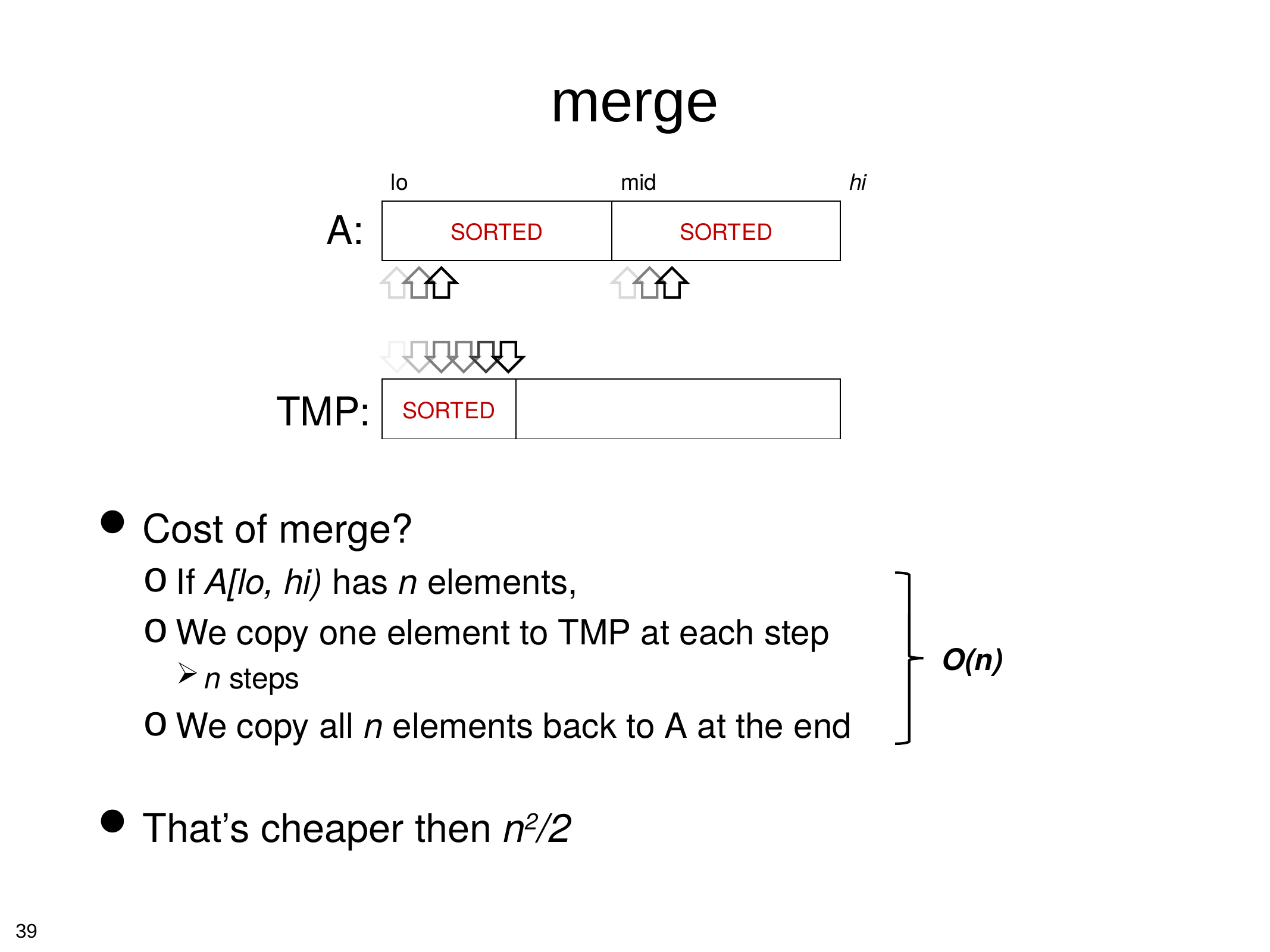

# merge
| lo | mid | hi |
| --- | --- | --- |
| SORTED | SORTED |  |
A:

|  |  |  |
| --- | --- | --- |
| SORTED |  |  |

TMP:
Cost of merge?
If A[lo, hi) has n elements,
We copy one element to TMP at each step
n steps
We copy all n elements back to A at the end

That’s cheaper then n2/2

O(n)
39